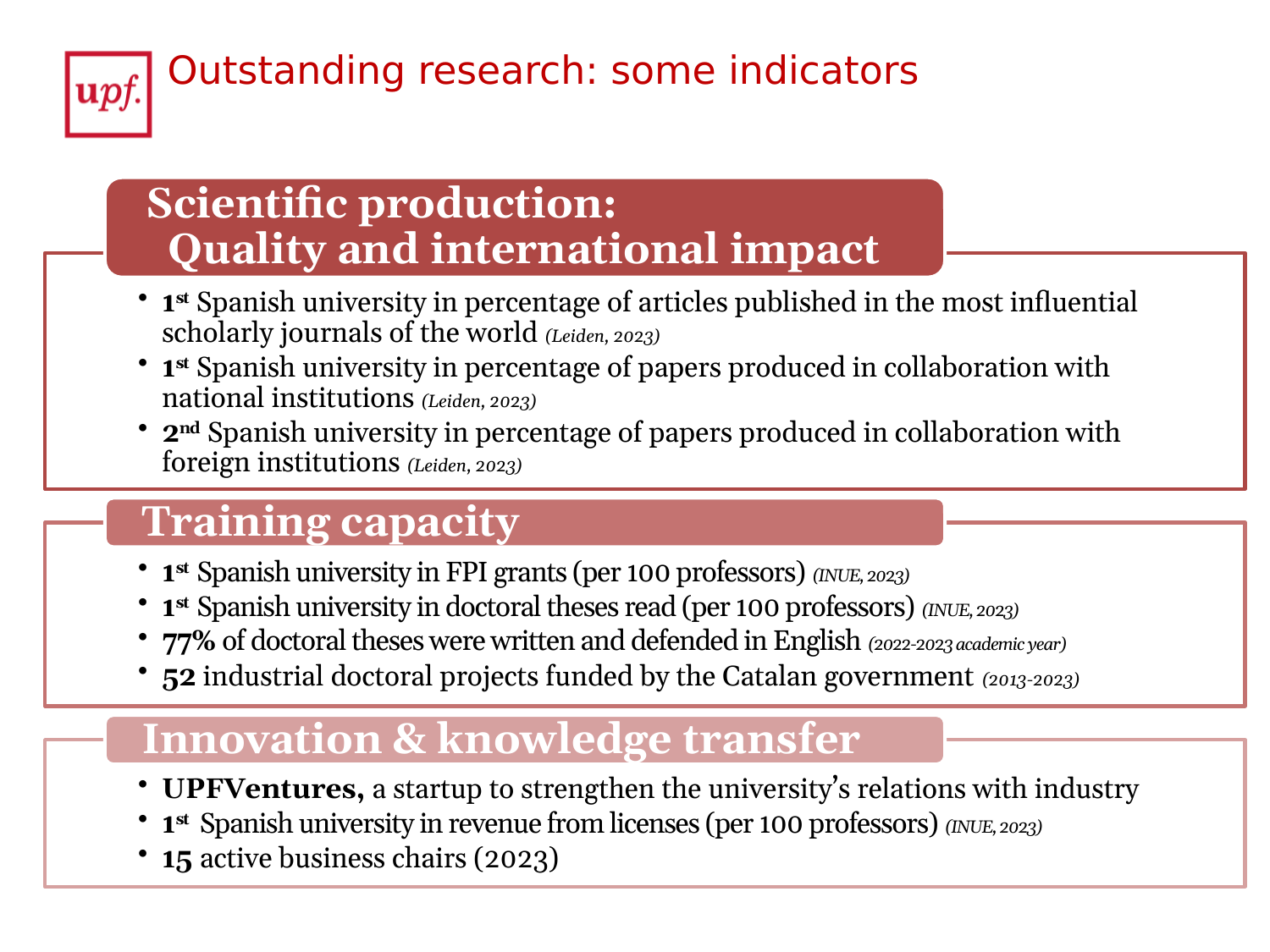

Outstanding research: some indicators
1st Spanish university in percentage of articles published in the most influential scholarly journals of the world (Leiden, 2023)
1st Spanish university in percentage of papers produced in collaboration with national institutions (Leiden, 2023)
2nd Spanish university in percentage of papers produced in collaboration with foreign institutions (Leiden, 2023)
Scientific production:                             Quality and international impact
1st Spanish university in FPI grants (per 100 professors) (INUE, 2023)
1st Spanish university in doctoral theses read (per 100 professors) (INUE, 2023)
77% of doctoral theses were written and defended in English (2022-2023 academic year)
52 industrial doctoral projects funded by the Catalan government (2013-2023)
Training capacity
UPFVentures, a startup to strengthen the university’s relations with industry
1st  Spanish university in revenue from licenses (per 100 professors) (INUE, 2023)
15 active business chairs (2023)
Innovation & knowledge transfer